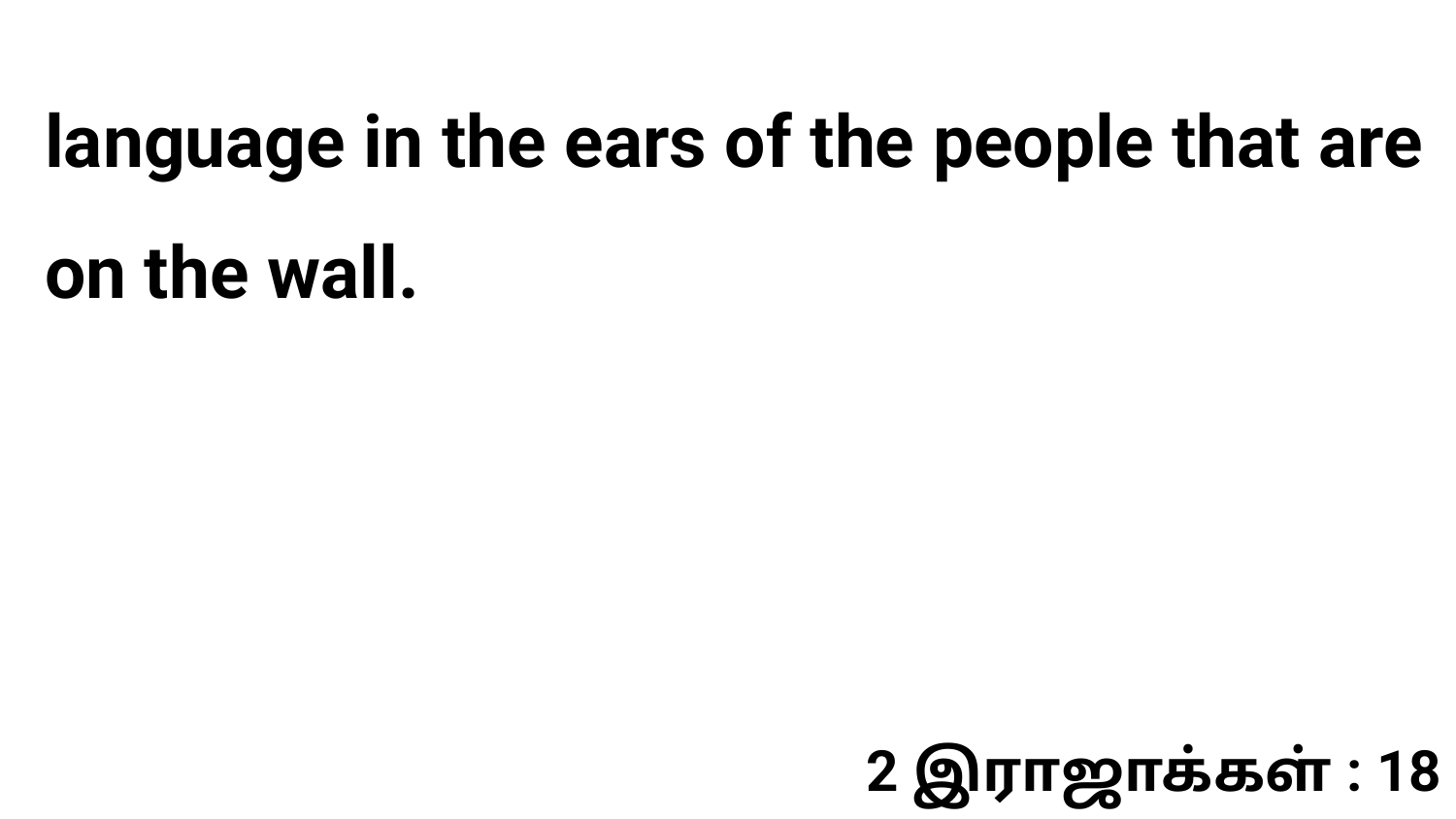

language in the ears of the people that are on the wall.
2 இராஜாக்கள் : 18